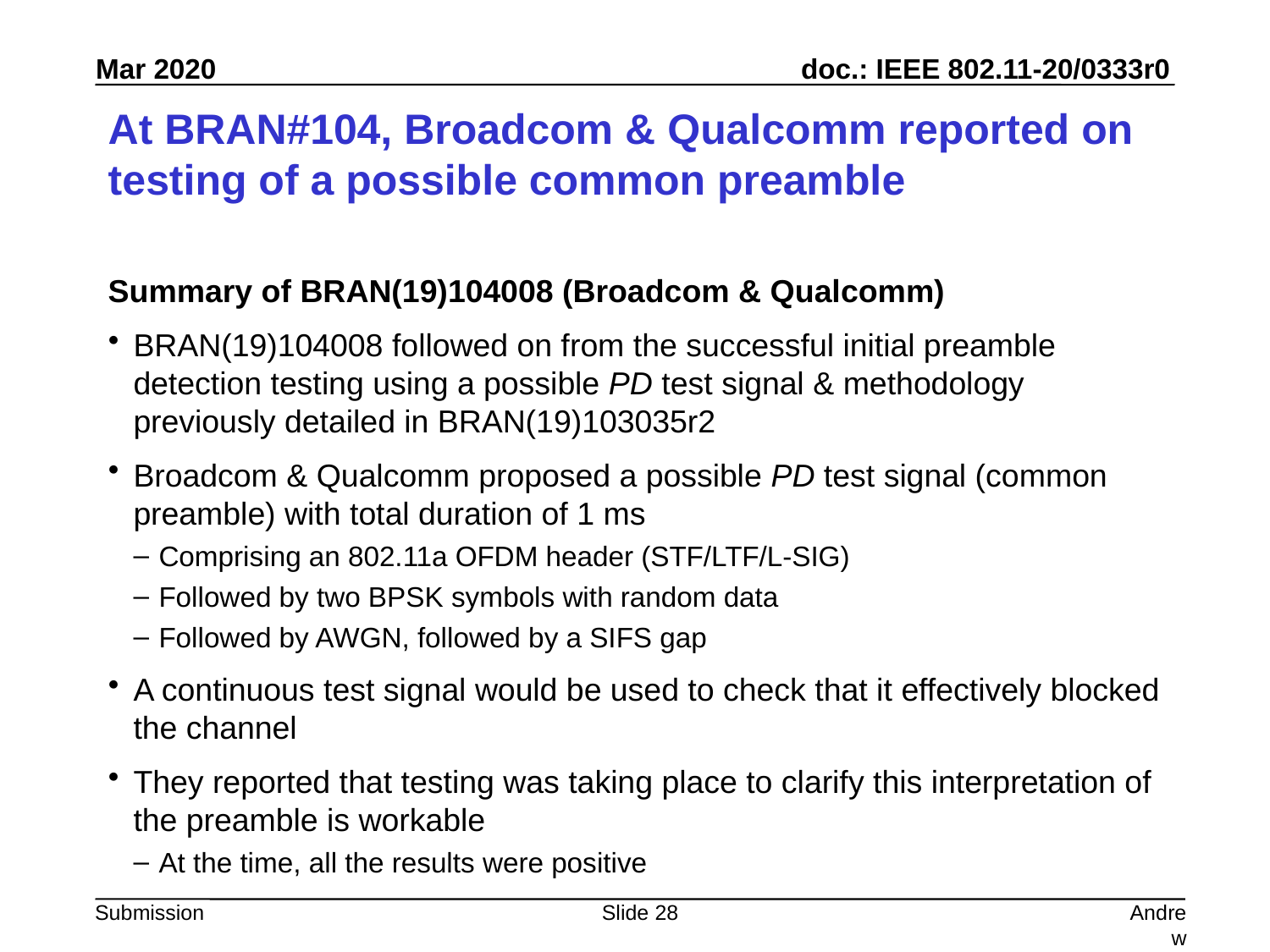

# At BRAN#104, Broadcom & Qualcomm reported on testing of a possible common preamble
Summary of BRAN(19)104008 (Broadcom & Qualcomm)
BRAN(19)104008 followed on from the successful initial preamble detection testing using a possible PD test signal & methodology previously detailed in BRAN(19)103035r2
Broadcom & Qualcomm proposed a possible PD test signal (common preamble) with total duration of 1 ms
Comprising an 802.11a OFDM header (STF/LTF/L-SIG)
Followed by two BPSK symbols with random data
Followed by AWGN, followed by a SIFS gap
A continuous test signal would be used to check that it effectively blocked the channel
They reported that testing was taking place to clarify this interpretation of the preamble is workable
At the time, all the results were positive
Slide 28
Andrew Myles, Cisco